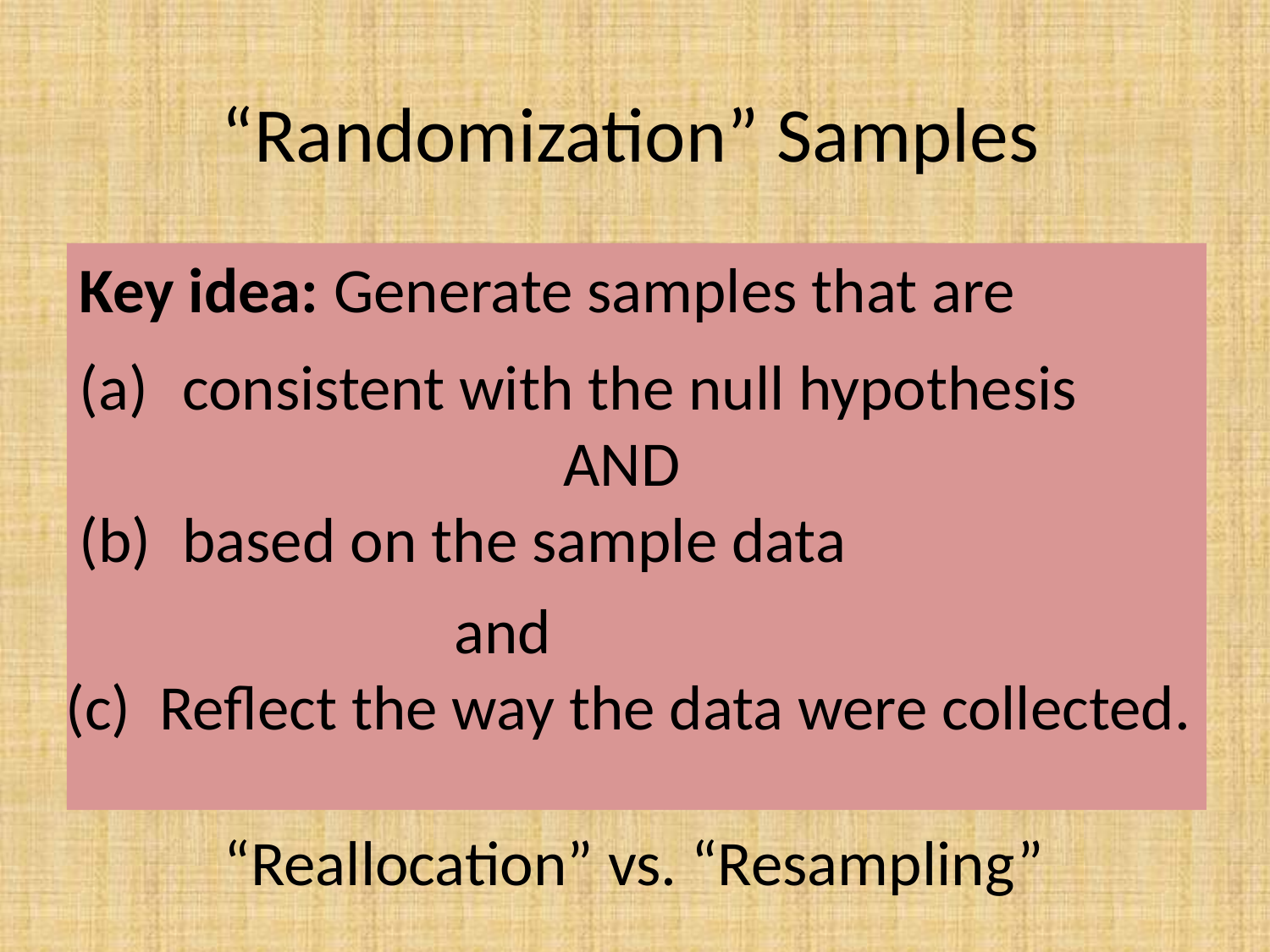

# “Randomization” Samples
Key idea: Generate samples that are
consistent with the null hypothesis               		AND
based on the sample data

                           and
(c)  Reflect the way the data were collected.
“Reallocation” vs. “Resampling”